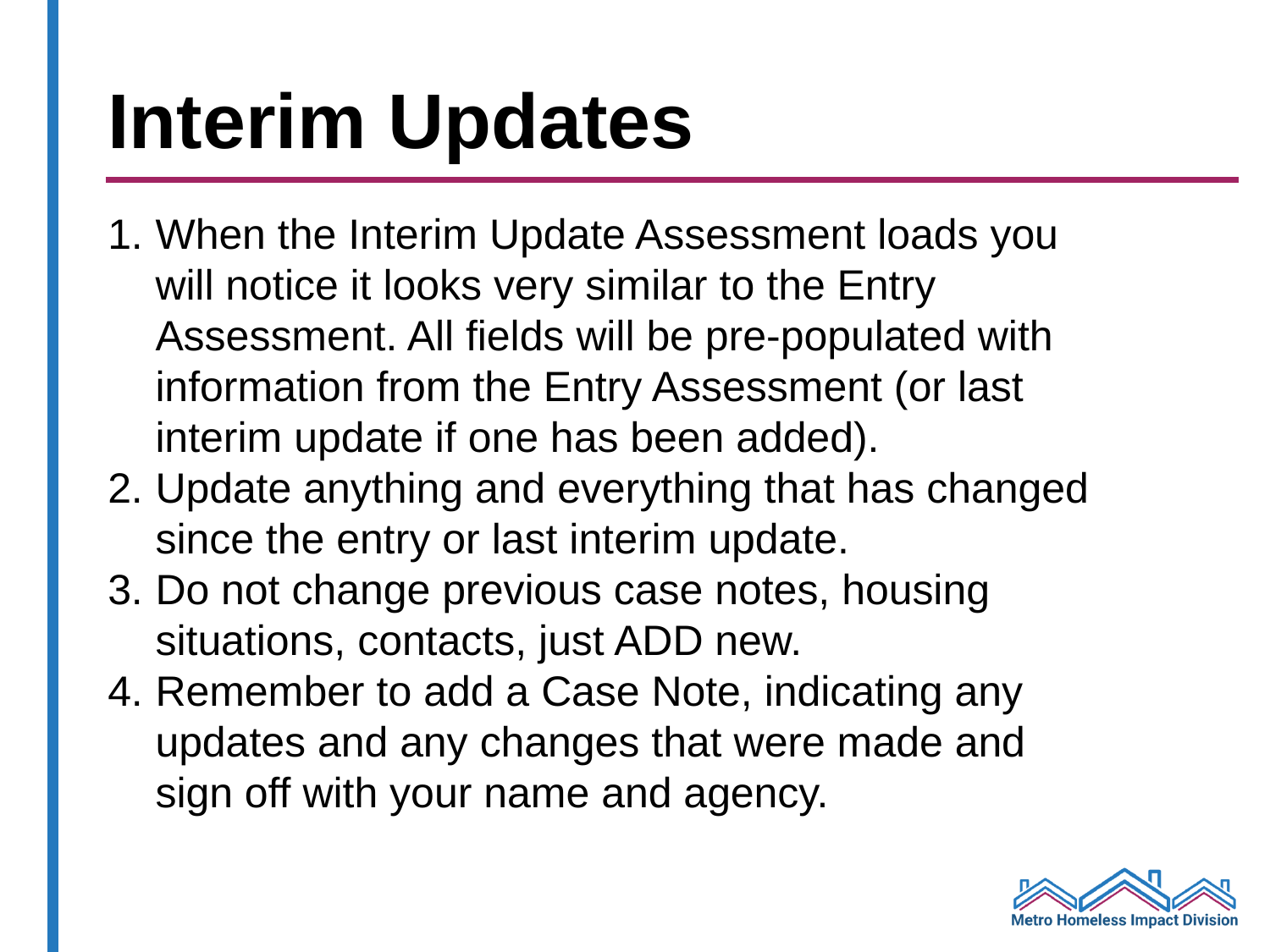

# Interim Updates
When the Interim Update Assessment loads you will notice it looks very similar to the Entry Assessment. All fields will be pre-populated with information from the Entry Assessment (or last interim update if one has been added).
Update anything and everything that has changed since the entry or last interim update.
Do not change previous case notes, housing situations, contacts, just ADD new.
Remember to add a Case Note, indicating any updates and any changes that were made and sign off with your name and agency.